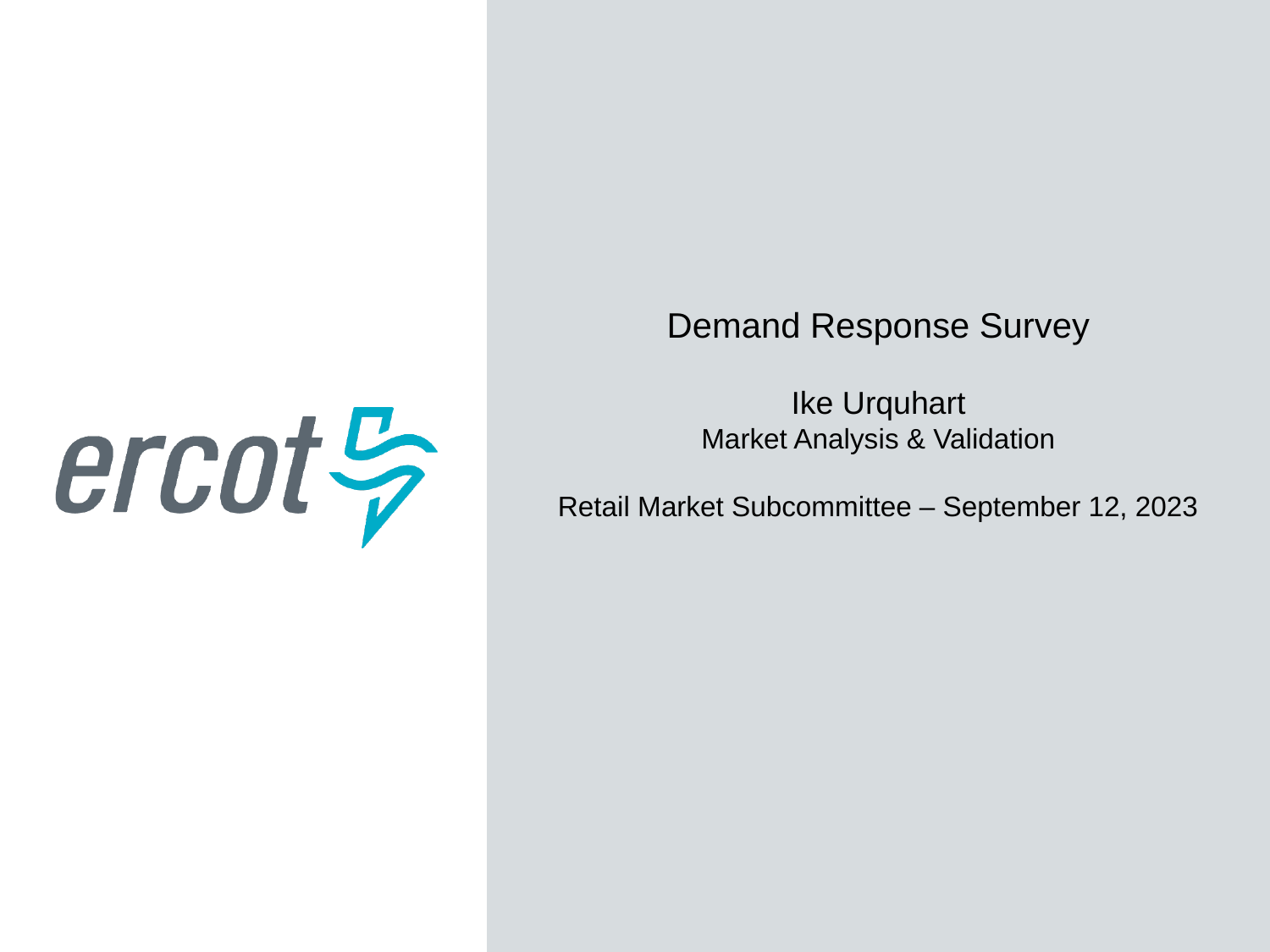

Demand Response Survey

Ike Urquhart
Market Analysis & Validation
Retail Market Subcommittee – September 12, 2023